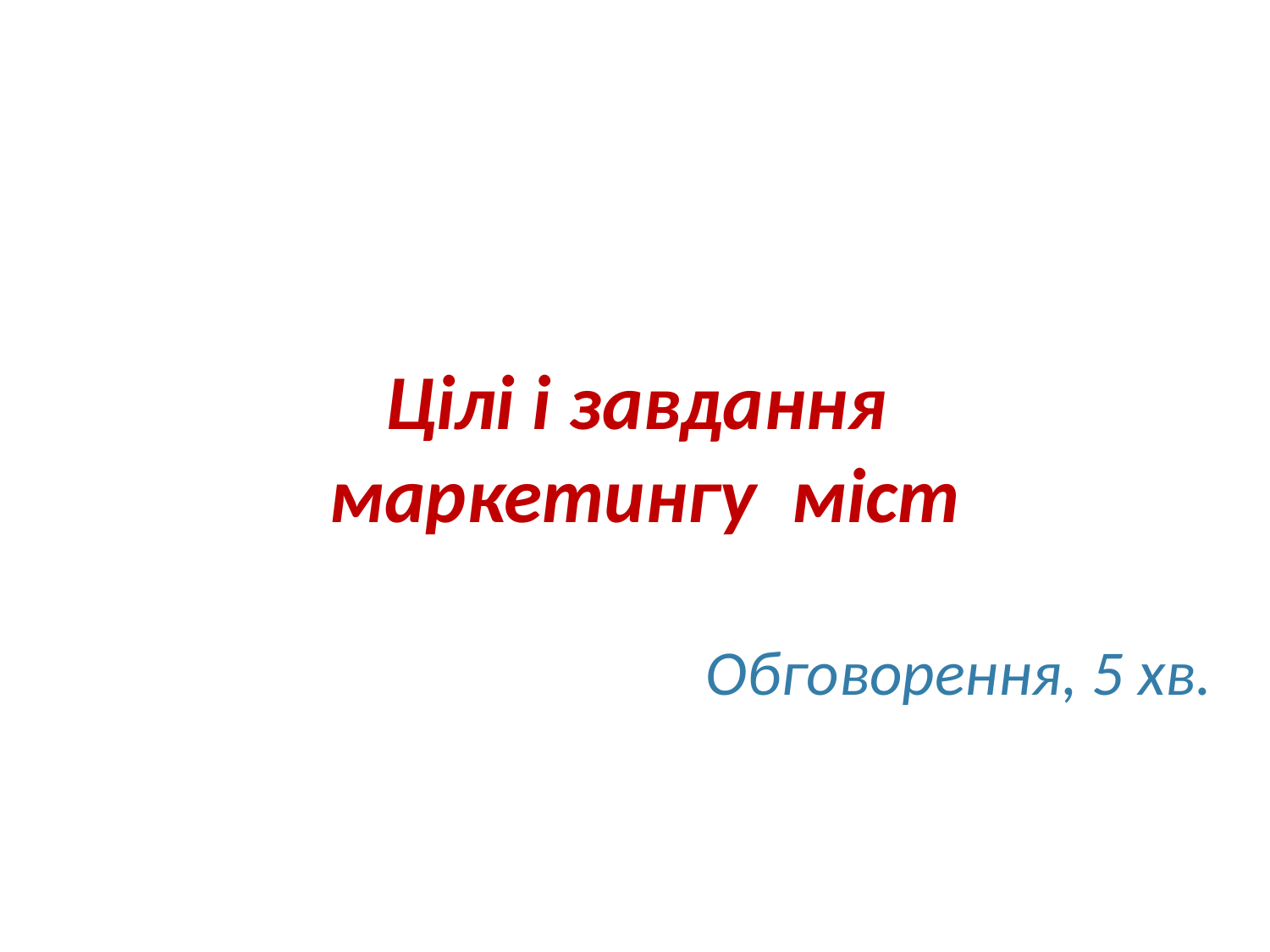

Цілі і завдання
маркетингу  міст

Обговорення, 5 хв.